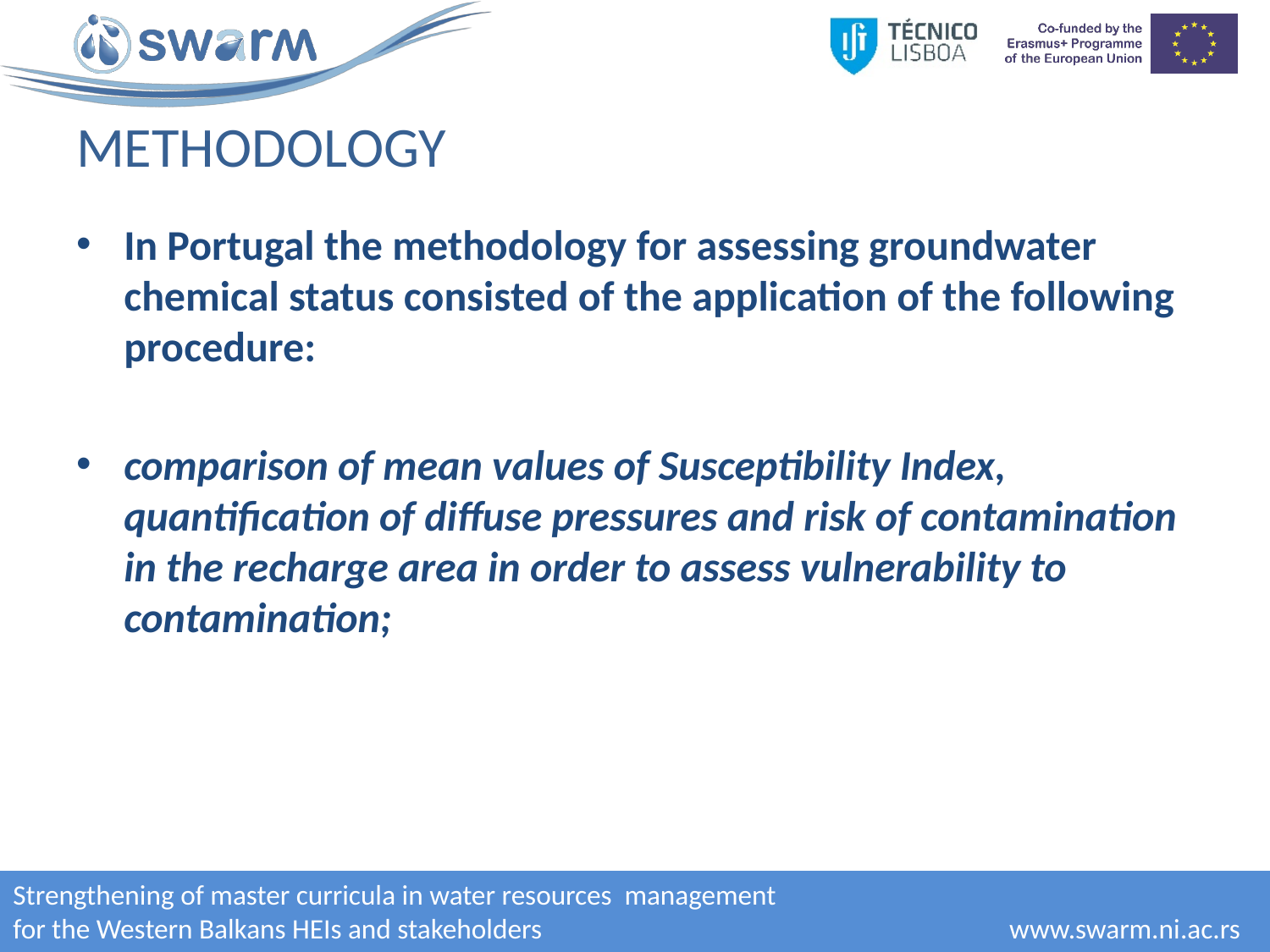

# METHODOLOGY
In Portugal the methodology for assessing groundwater chemical status consisted of the application of the following procedure:

comparison of mean values of Susceptibility Index, quantification of diffuse pressures and risk of contamination in the recharge area in order to assess vulnerability to contamination;